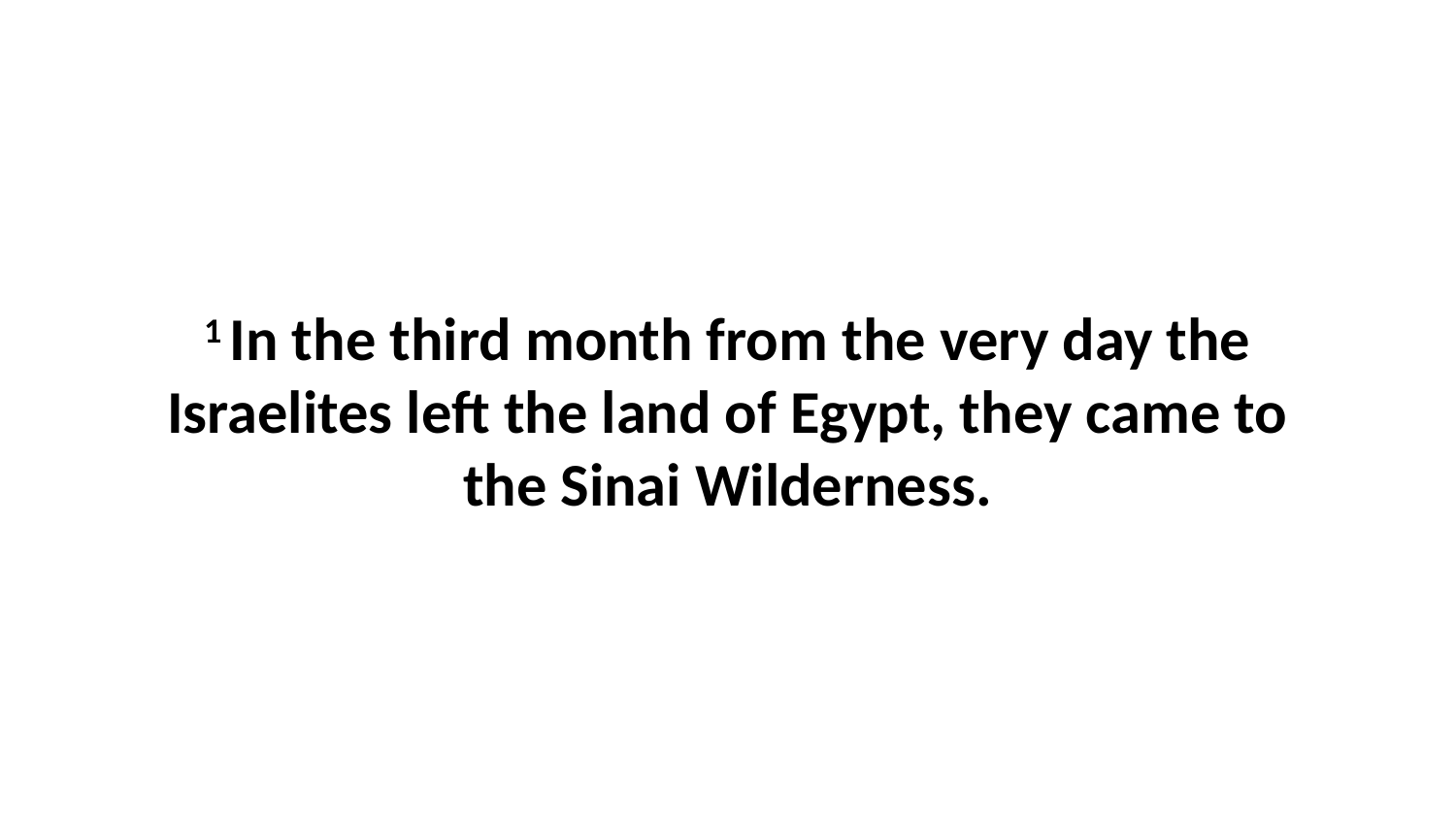

1 In the third month from the very day the Israelites left the land of Egypt, they came to the Sinai Wilderness.